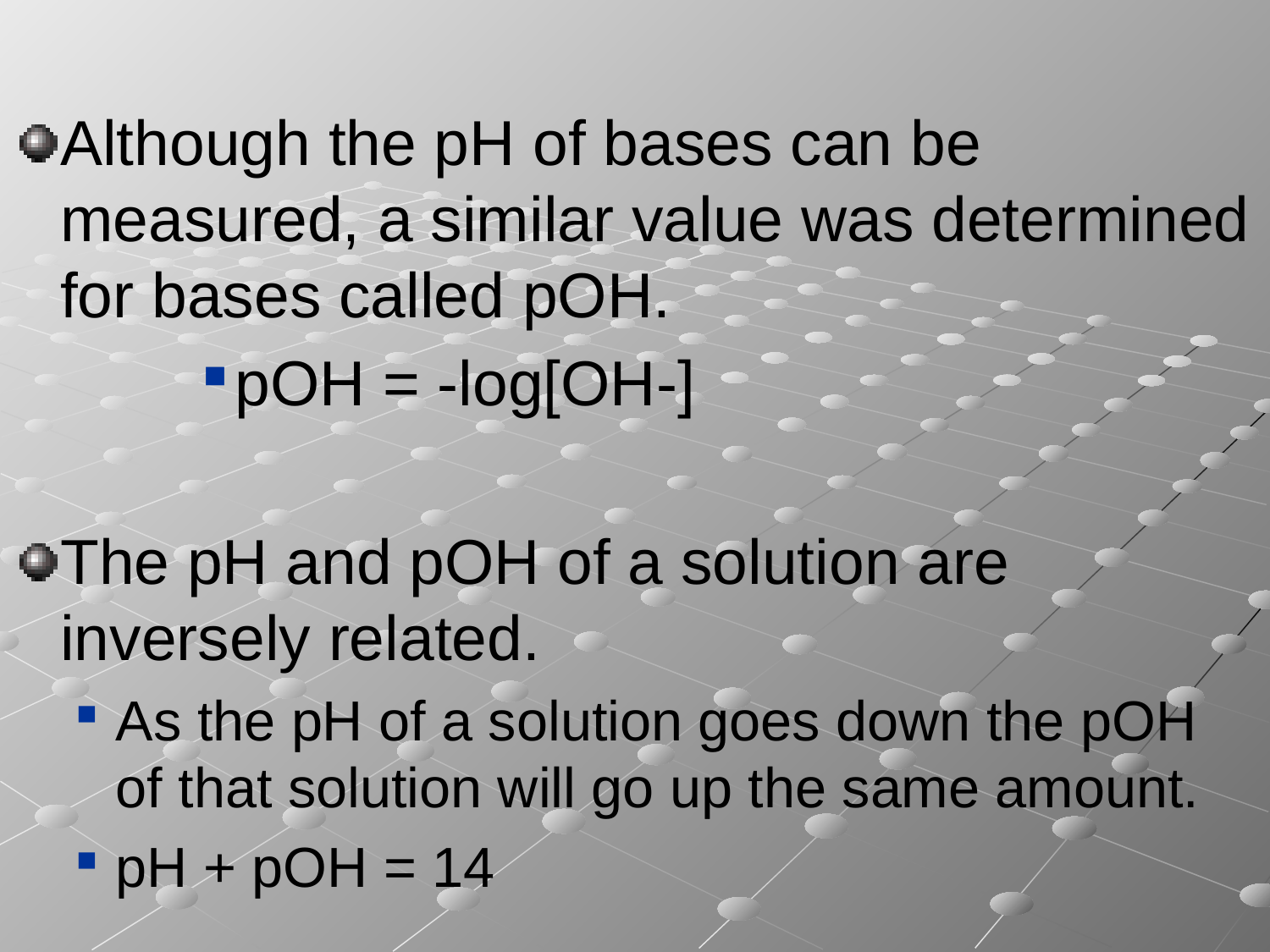

Although the pH of bases can be measured, a similar value was determined for bases called pOH.
pOH = -log[OH-]

The pH and pOH of a solution are inversely related.
As the pH of a solution goes down the pOH of that solution will go up the same amount.
pH + pOH = 14